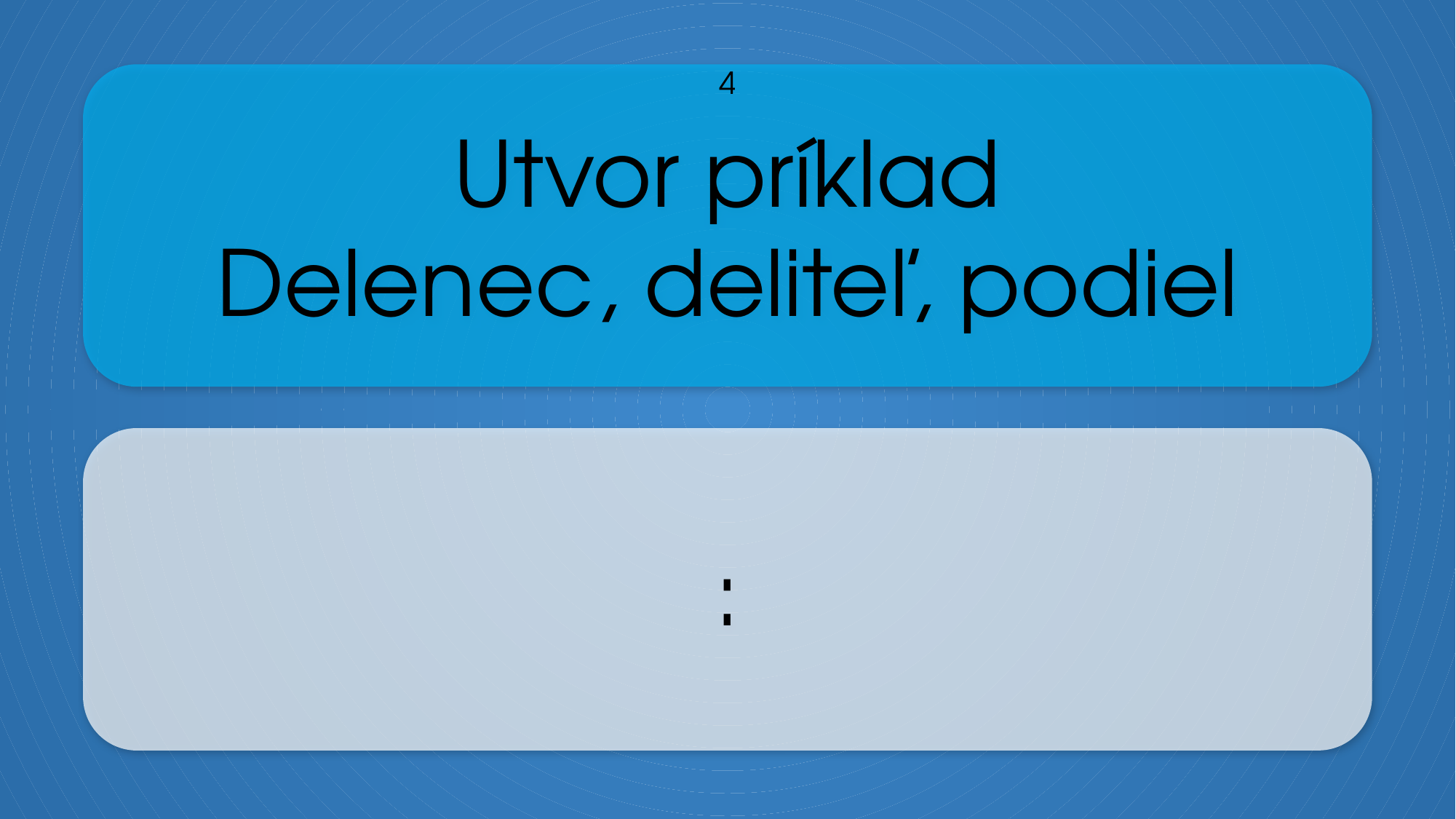

Utvor príklad
Delenec, deliteľ, podiel
4
: